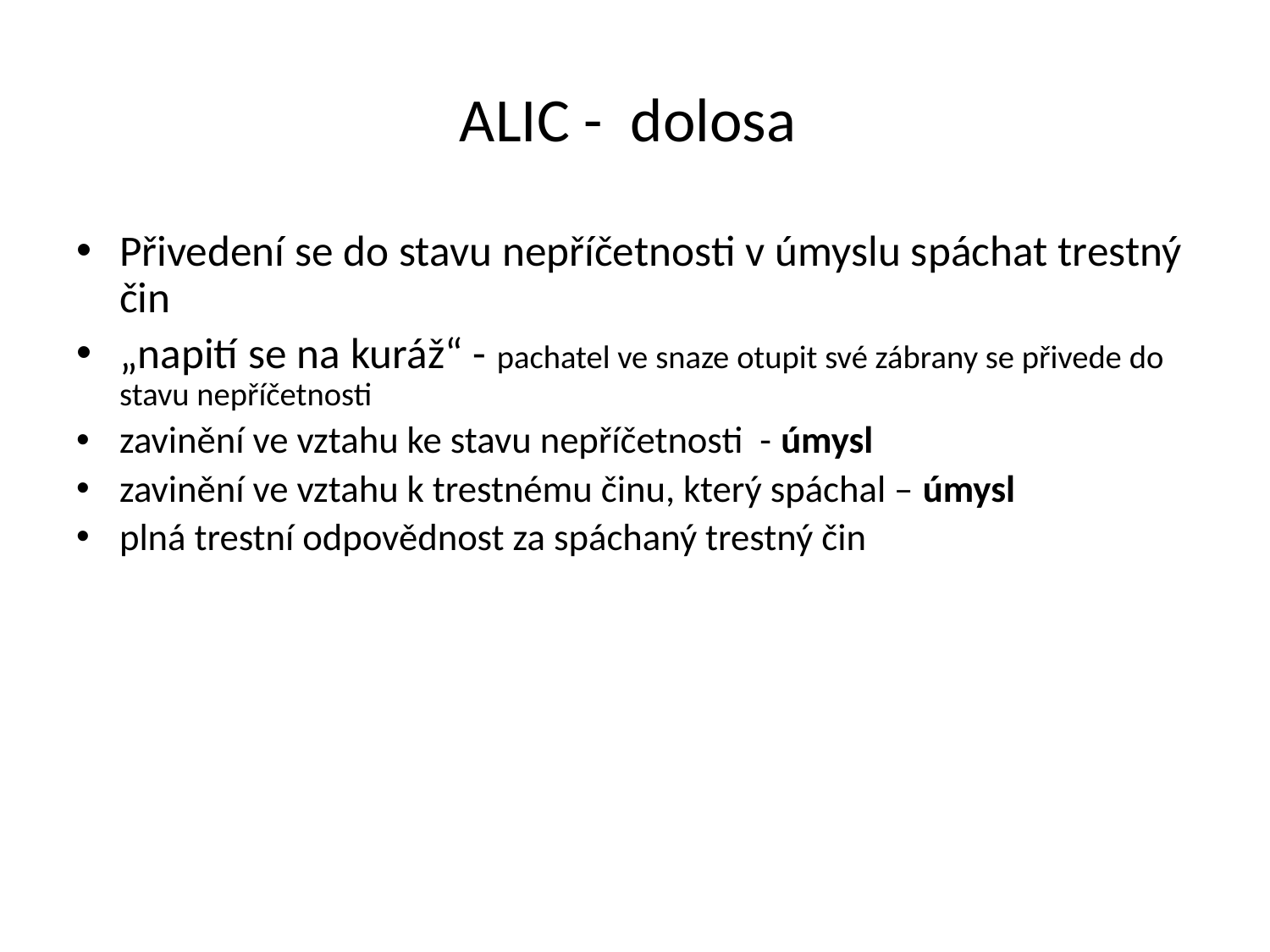

# ALIC -  dolosa
Přivedení se do stavu nepříčetnosti v úmyslu spáchat trestný čin
„napití se na kuráž“ - pachatel ve snaze otupit své zábrany se přivede do stavu nepříčetnosti
zavinění ve vztahu ke stavu nepříčetnosti  - úmysl
zavinění ve vztahu k trestnému činu, který spáchal – úmysl
plná trestní odpovědnost za spáchaný trestný čin